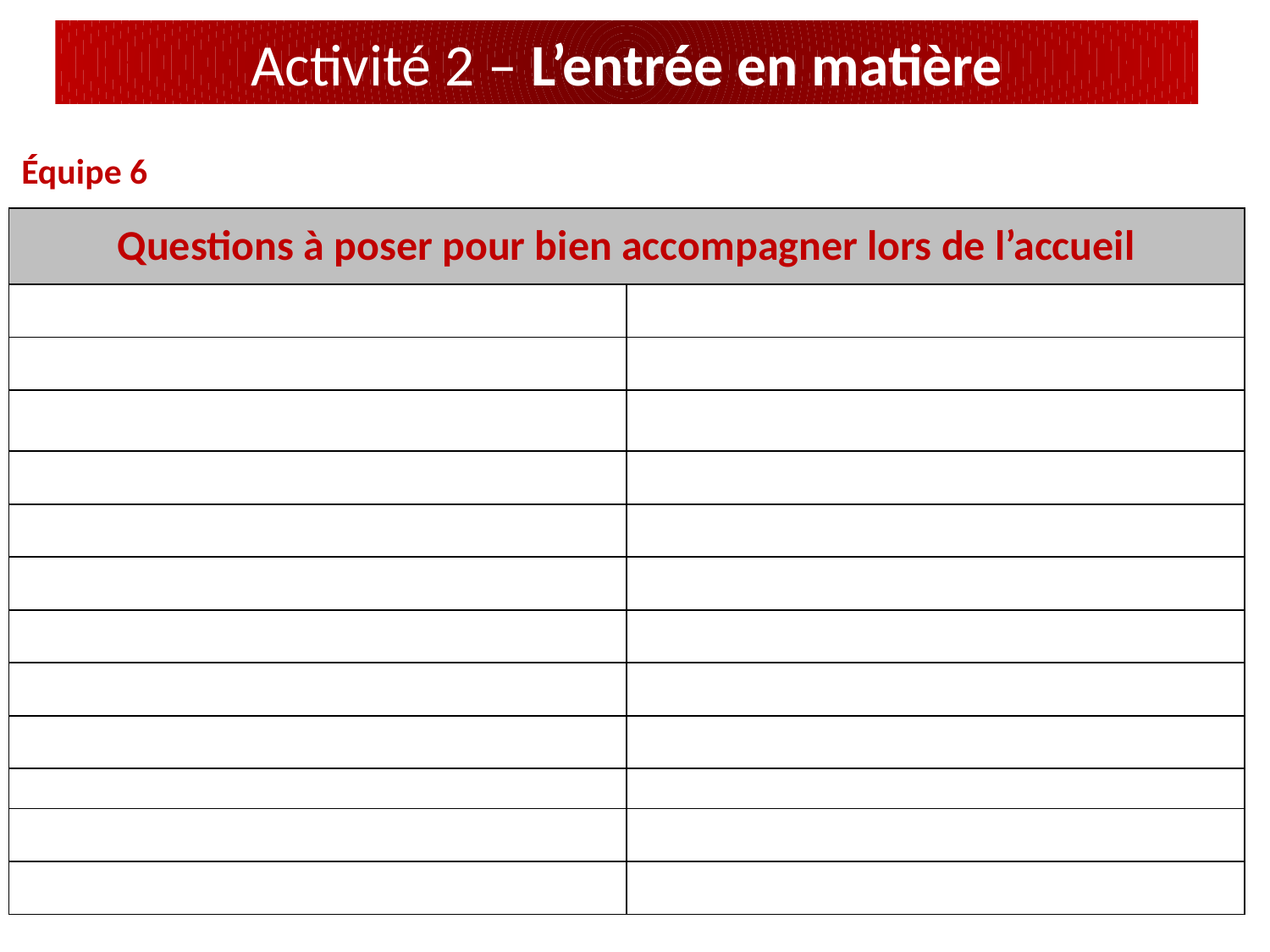

# Activité 2 – L’entrée en matière
Équipe 6
| Questions à poser pour bien accompagner lors de l’accueil |  |
| --- | --- |
|  |  |
|  |  |
|  |  |
|  |  |
|  |  |
|  |  |
|  |  |
|  |  |
|  |  |
|  |  |
|  |  |
|  |  |